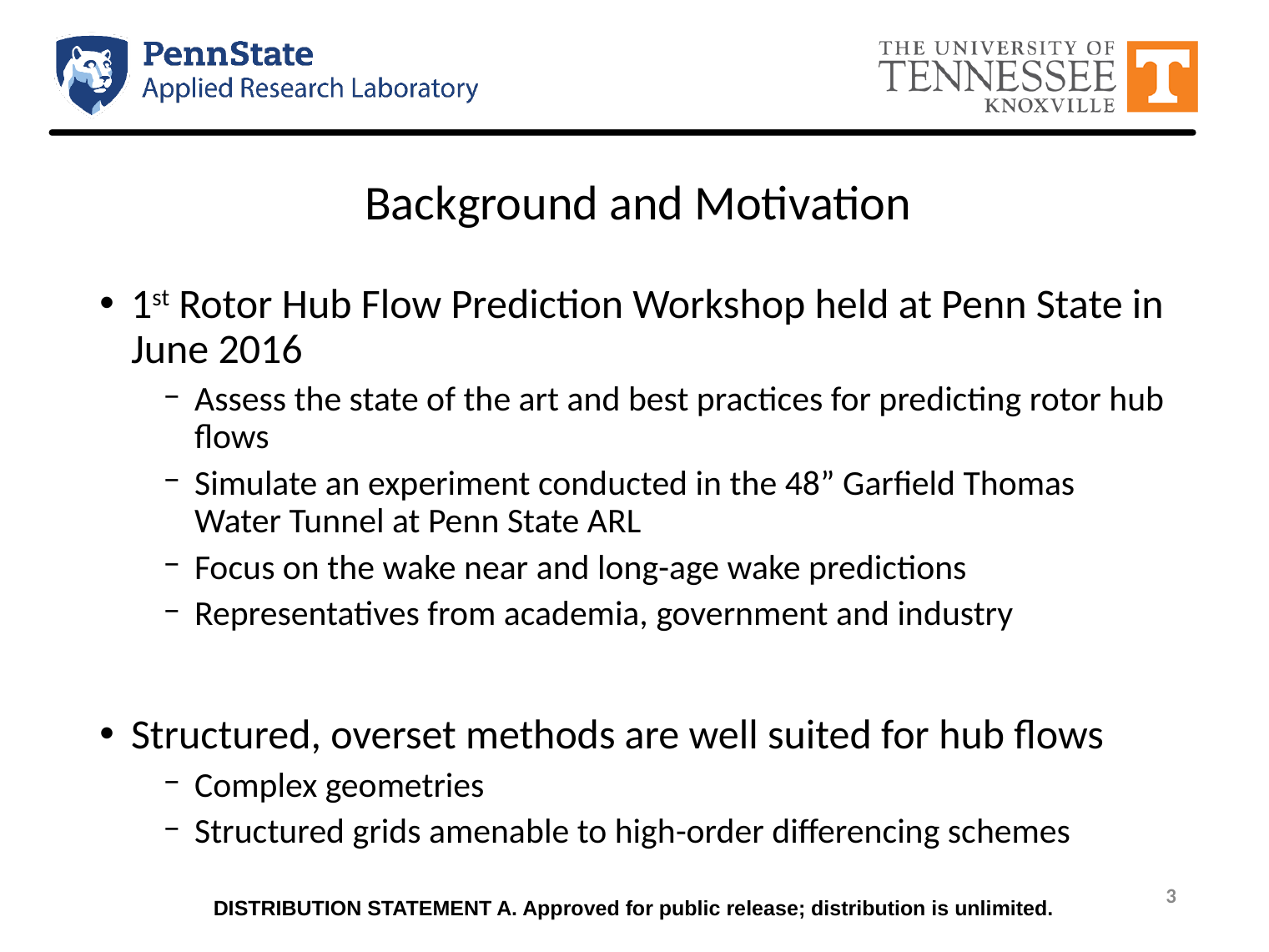

# Background and Motivation
1st Rotor Hub Flow Prediction Workshop held at Penn State in June 2016
Assess the state of the art and best practices for predicting rotor hub flows
Simulate an experiment conducted in the 48” Garfield Thomas Water Tunnel at Penn State ARL
Focus on the wake near and long-age wake predictions
Representatives from academia, government and industry

Structured, overset methods are well suited for hub flows
Complex geometries
Structured grids amenable to high-order differencing schemes
DISTRIBUTION STATEMENT A. Approved for public release; distribution is unlimited.
3